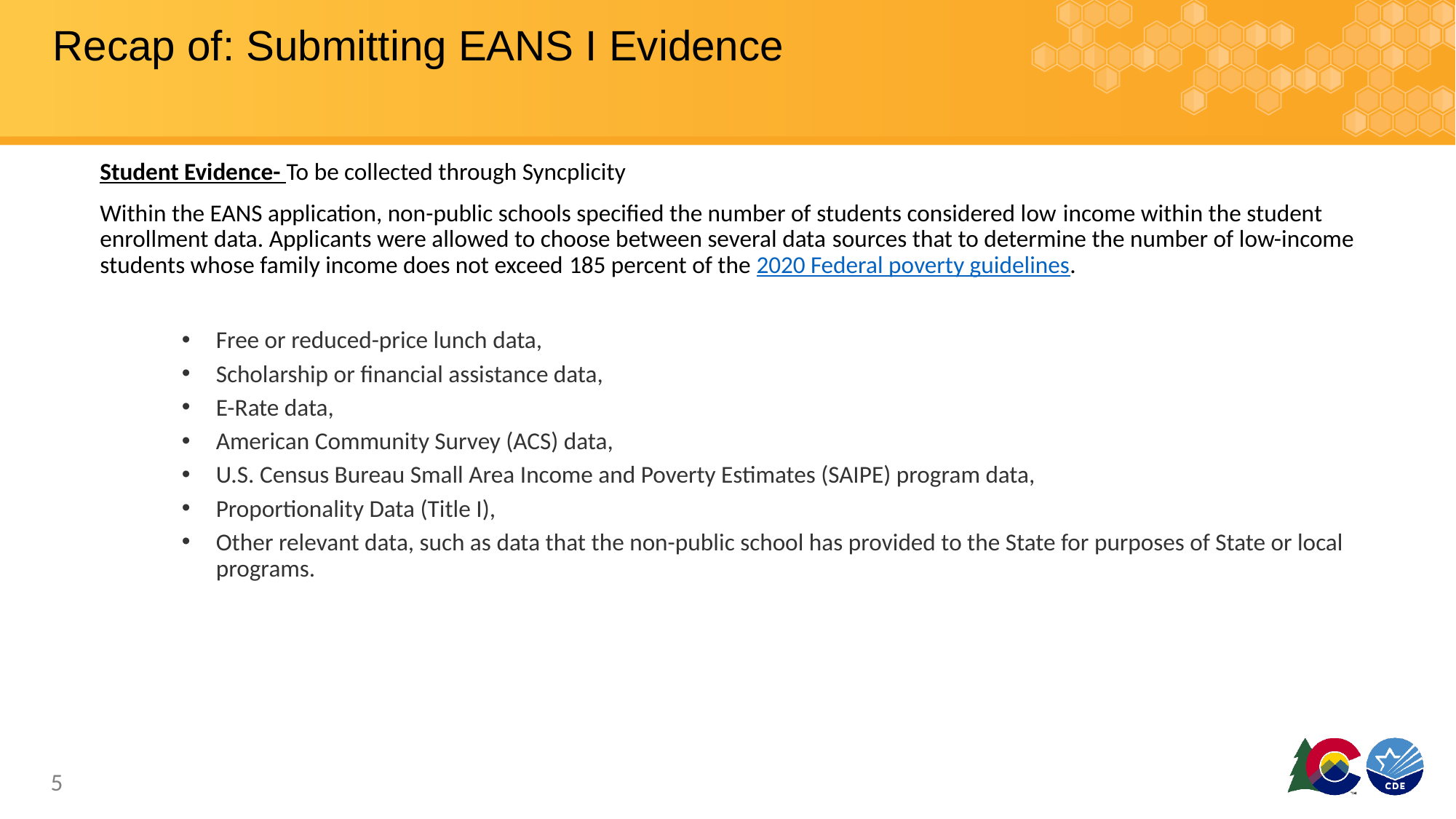

# Recap of: Submitting EANS I Evidence
Student Evidence- To be collected through Syncplicity
Within the EANS application, non-public schools specified the number of students considered low income within the student enrollment data. Applicants were allowed to choose between several data sources that to determine the number of low-income students whose family income does not exceed 185 percent of the 2020 Federal poverty guidelines.

Free or reduced-price lunch data,
Scholarship or financial assistance data,
E-Rate data,
American Community Survey (ACS) data,
U.S. Census Bureau Small Area Income and Poverty Estimates (SAIPE) program data,
Proportionality Data (Title I),
Other relevant data, such as data that the non-public school has provided to the State for purposes of State or local programs.

5